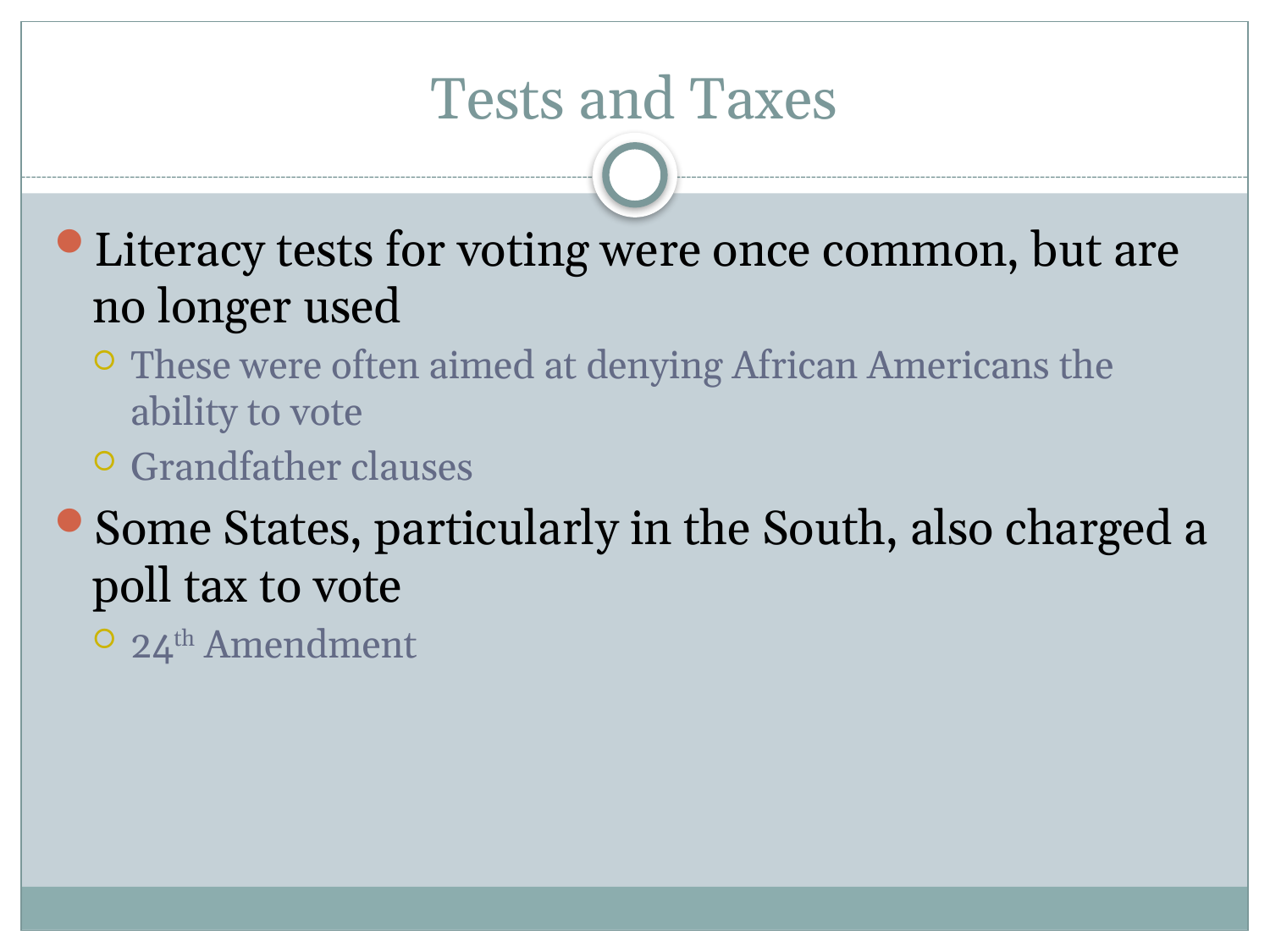

# Tests and Taxes
Literacy tests for voting were once common, but are no longer used
These were often aimed at denying African Americans the ability to vote
Grandfather clauses
Some States, particularly in the South, also charged a poll tax to vote
24th Amendment